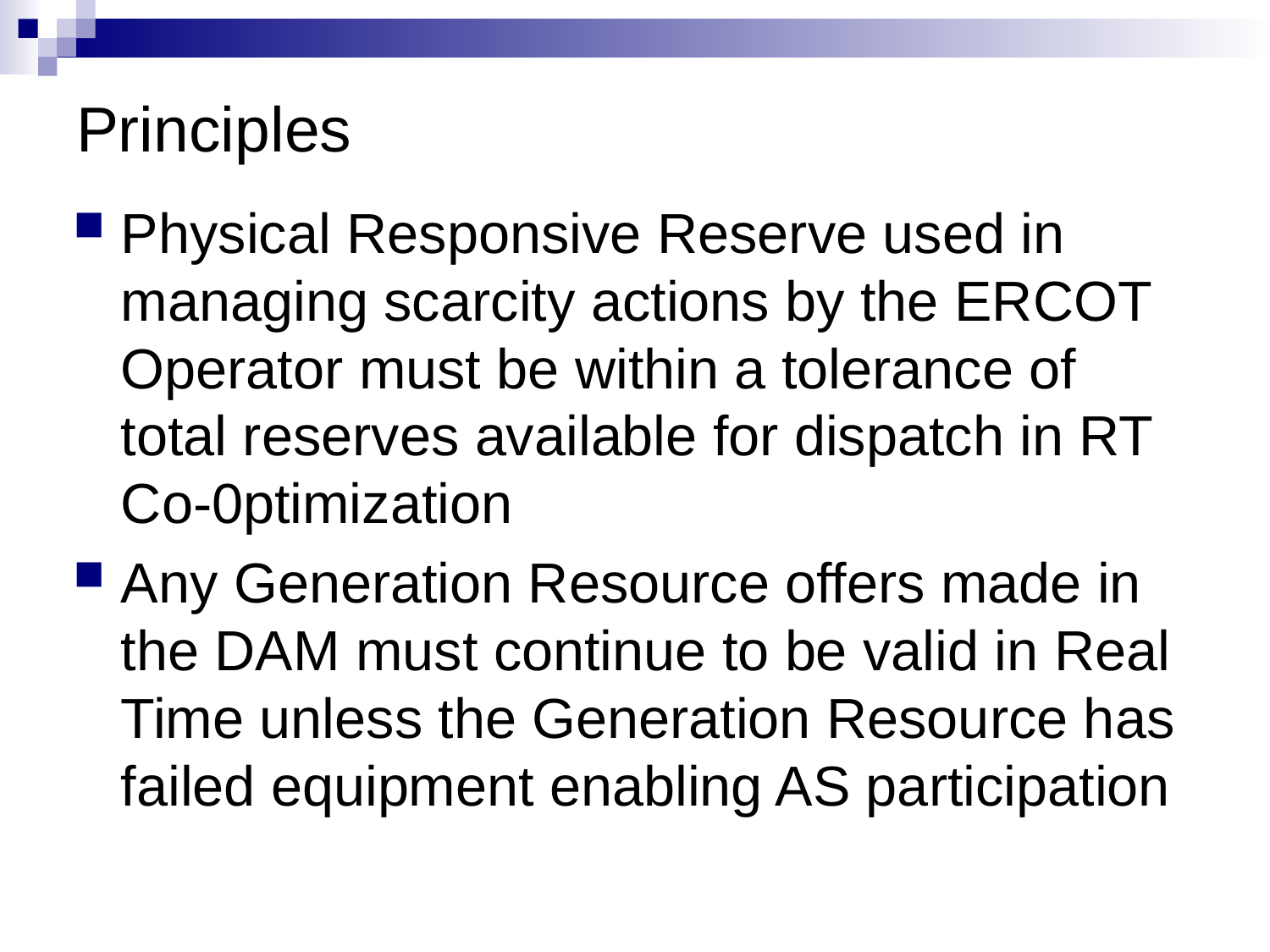

# Principles
Physical Responsive Reserve used in managing scarcity actions by the ERCOT Operator must be within a tolerance of total reserves available for dispatch in RT Co-0ptimization
Any Generation Resource offers made in the DAM must continue to be valid in Real Time unless the Generation Resource has failed equipment enabling AS participation